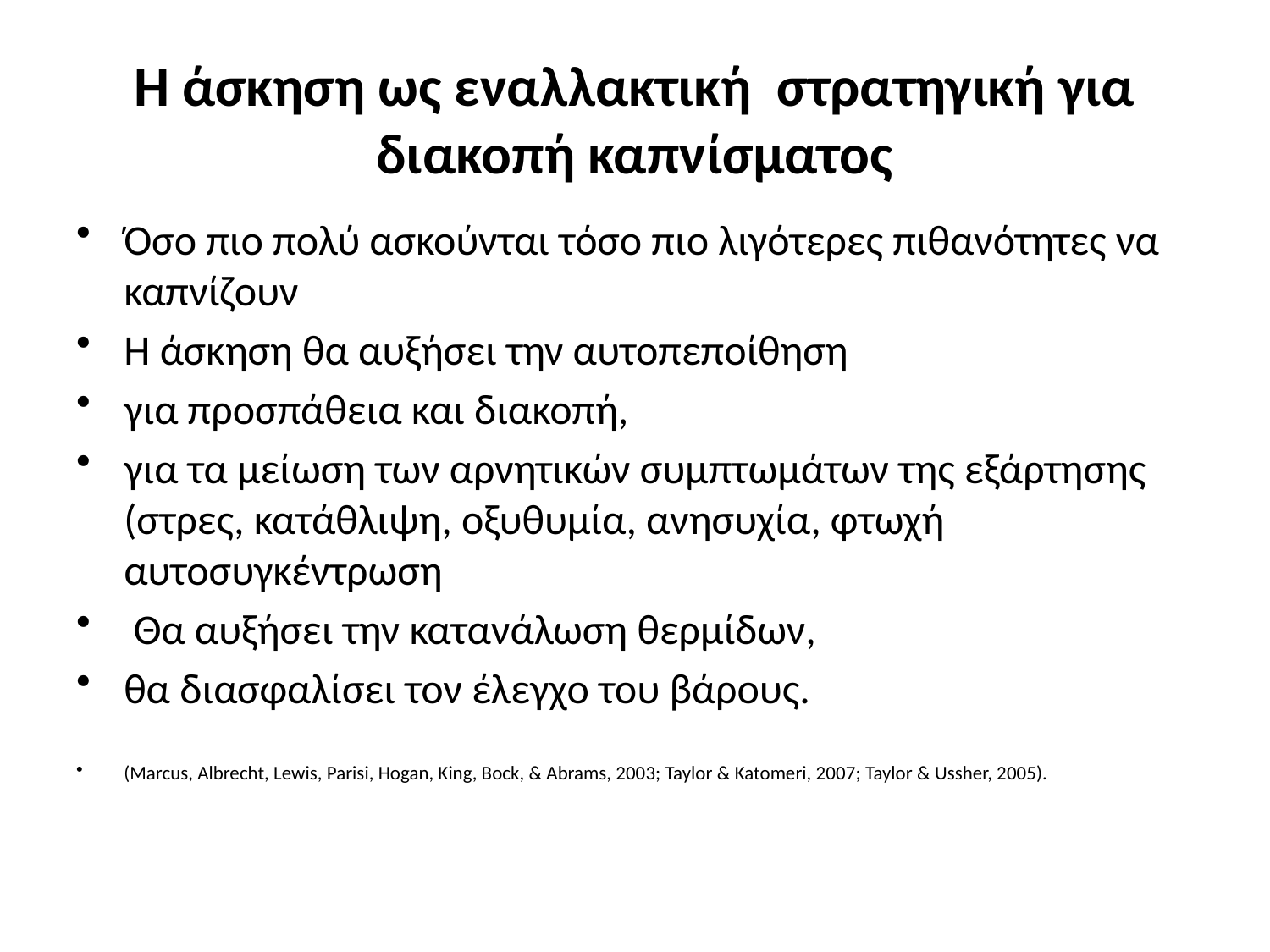

# Η άσκηση ως εναλλακτική  στρατηγική για διακοπή καπνίσματος
Όσο πιο πολύ ασκούνται τόσο πιο λιγότερες πιθανότητες να καπνίζουν
H άσκηση θα αυξήσει την αυτοπεποίθηση
για προσπάθεια και διακοπή,
για τα μείωση των αρνητικών συμπτωμάτων της εξάρτησης (στρες, κατάθλιψη, οξυθυμία, ανησυχία, φτωχή αυτοσυγκέντρωση
 Θα αυξήσει την κατανάλωση θερμίδων,
θα διασφαλίσει τον έλεγχο του βάρους.

(Marcus, Albrecht, Lewis, Parisi, Hogan, King, Bock, & Abrams, 2003; Taylor & Katomeri, 2007; Taylor & Ussher, 2005).